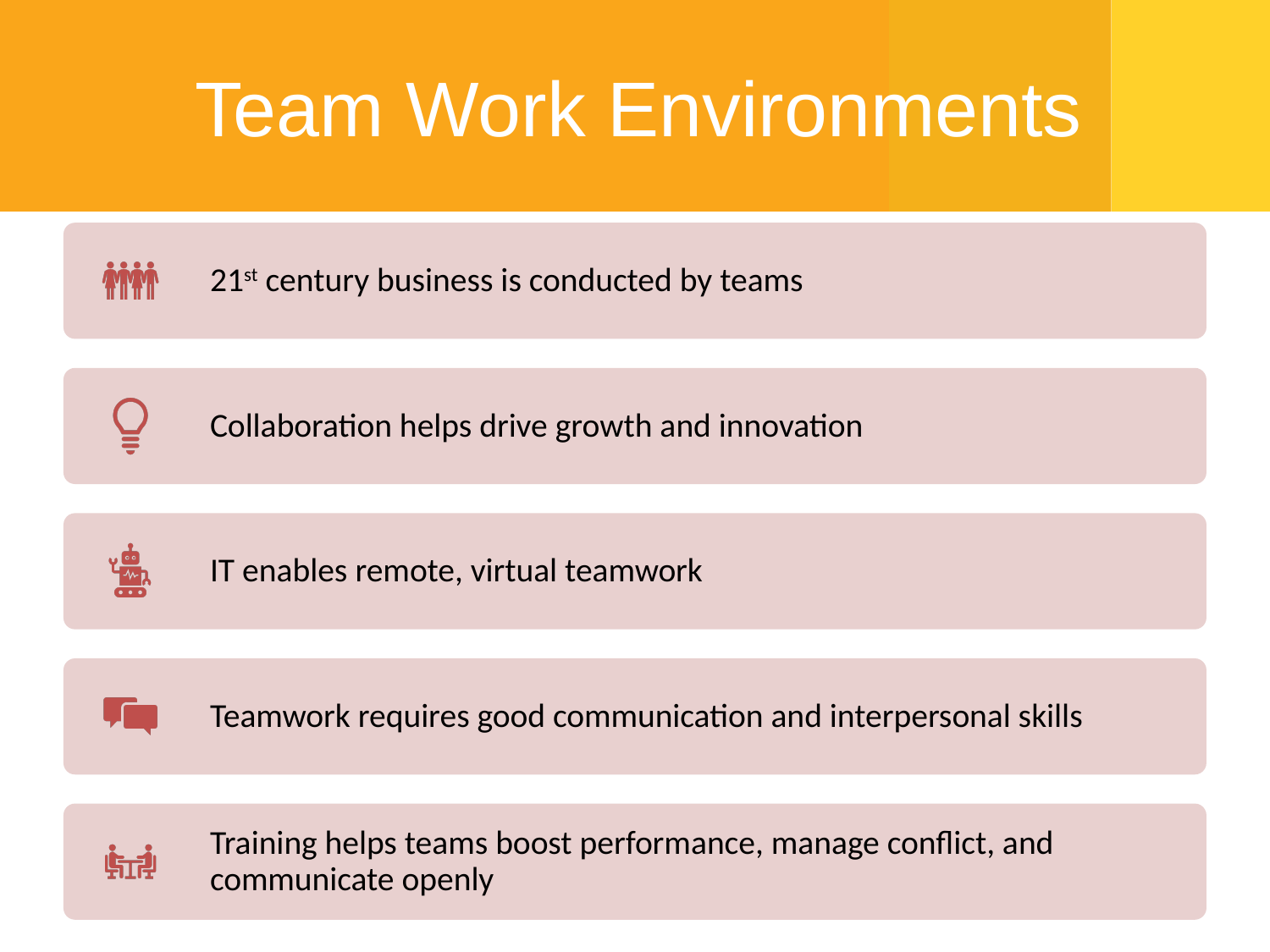

# Team Work Environments
21st century business is conducted by teams
Collaboration helps drive growth and innovation
IT enables remote, virtual teamwork
Teamwork requires good communication and interpersonal skills
Training helps teams boost performance, manage conflict, and communicate openly